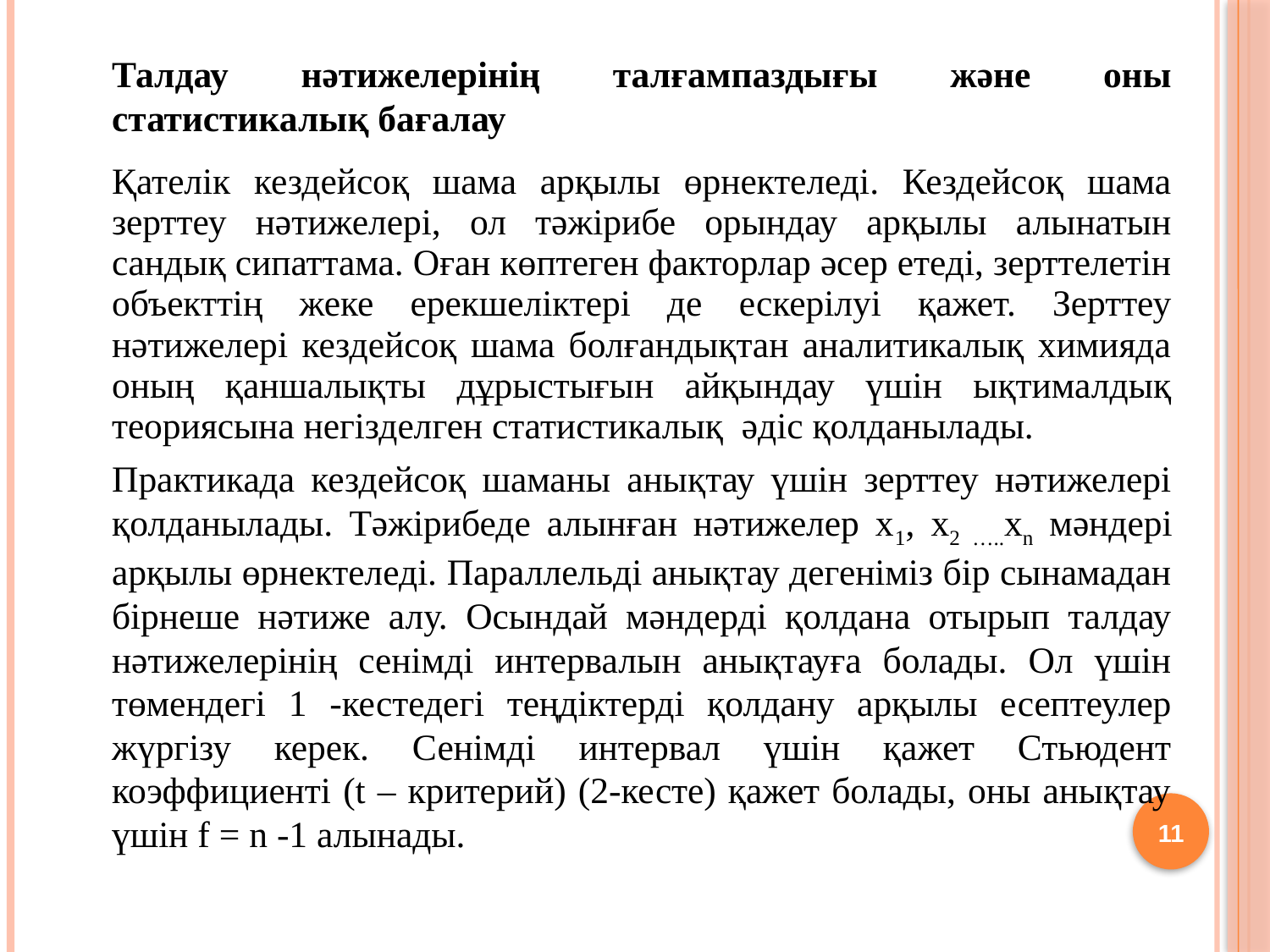

Талдау нәтижелерінің талғампаздығы және оны статистикалық бағалау
	Қателік кездейсоқ шама арқылы өрнектеледі. Кездейсоқ шама зерттеу нәтижелері, ол тәжірибе орындау арқылы алынатын сандық сипаттама. Оған көптеген факторлар әсер етеді, зерттелетін объекттің жеке ерекшеліктері де ескерілуі қажет. Зерттеу нәтижелері кездейсоқ шама болғандықтан аналитикалық химияда оның қаншалықты дұрыстығын айқындау үшін ықтималдық теориясына негізделген статистикалық  әдіс қолданылады.
	Практикада кездейсоқ шаманы анықтау үшін зерттеу нәтижелері қолданылады. Тәжірибеде алынған нәтижелер x1, x2 …..xn мәндері арқылы өрнектеледі. Параллельді анықтау дегеніміз бір сынамадан бірнеше нәтиже алу. Осындай мәндерді қолдана отырып талдау нәтижелерінің сенімді интервалын анықтауға болады. Ол үшін төмендегі 1 -кестедегі теңдіктерді қолдану арқылы есептеулер жүргізу керек. Сенімді интервал үшін қажет Стьюдент коэффициенті (t – критерий) (2-кесте) қажет болады, оны анықтау үшін f = n -1 алынады.

11